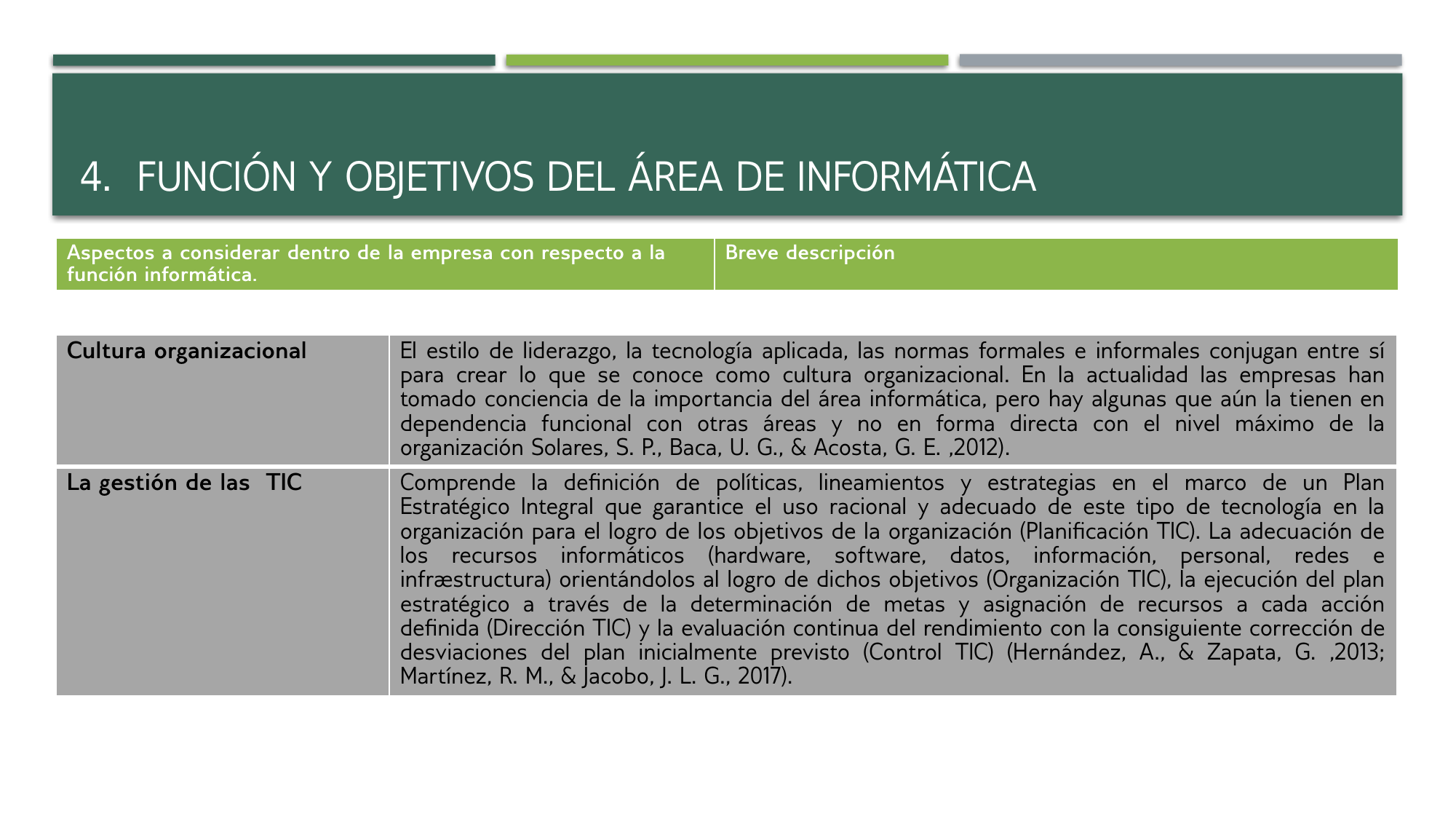

# 4.  Función y objetivos del área de informática
| Aspectos a considerar dentro de la empresa con respecto a la función informática. | Breve descripción |
| --- | --- |
| Cultura organizacional | El estilo de liderazgo, la tecnología aplicada, las normas formales e informales conjugan entre sí para crear lo que se conoce como cultura organizacional. En la actualidad las empresas han tomado conciencia de la importancia del área informática, pero hay algunas que aún la tienen en dependencia funcional con otras áreas y no en forma directa con el nivel máximo de la organización Solares, S. P., Baca, U. G., & Acosta, G. E. ,2012). |
| --- | --- |
| La gestión de las TIC | Comprende la definición de políticas, lineamientos y estrategias en el marco de un Plan Estratégico Integral que garantice el uso racional y adecuado de este tipo de tecnología en la organización para el logro de los objetivos de la organización (Planificación TIC). La adecuación de los recursos informáticos (hardware, software, datos, información, personal, redes e infraestructura) orientándolos al logro de dichos objetivos (Organización TIC), la ejecución del plan estratégico a través de la determinación de metas y asignación de recursos a cada acción definida (Dirección TIC) y la evaluación continua del rendimiento con la consiguiente corrección de desviaciones del plan inicialmente previsto (Control TIC) (Hernández, A., & Zapata, G. ,2013; Martínez, R. M., & Jacobo, J. L. G., 2017). |